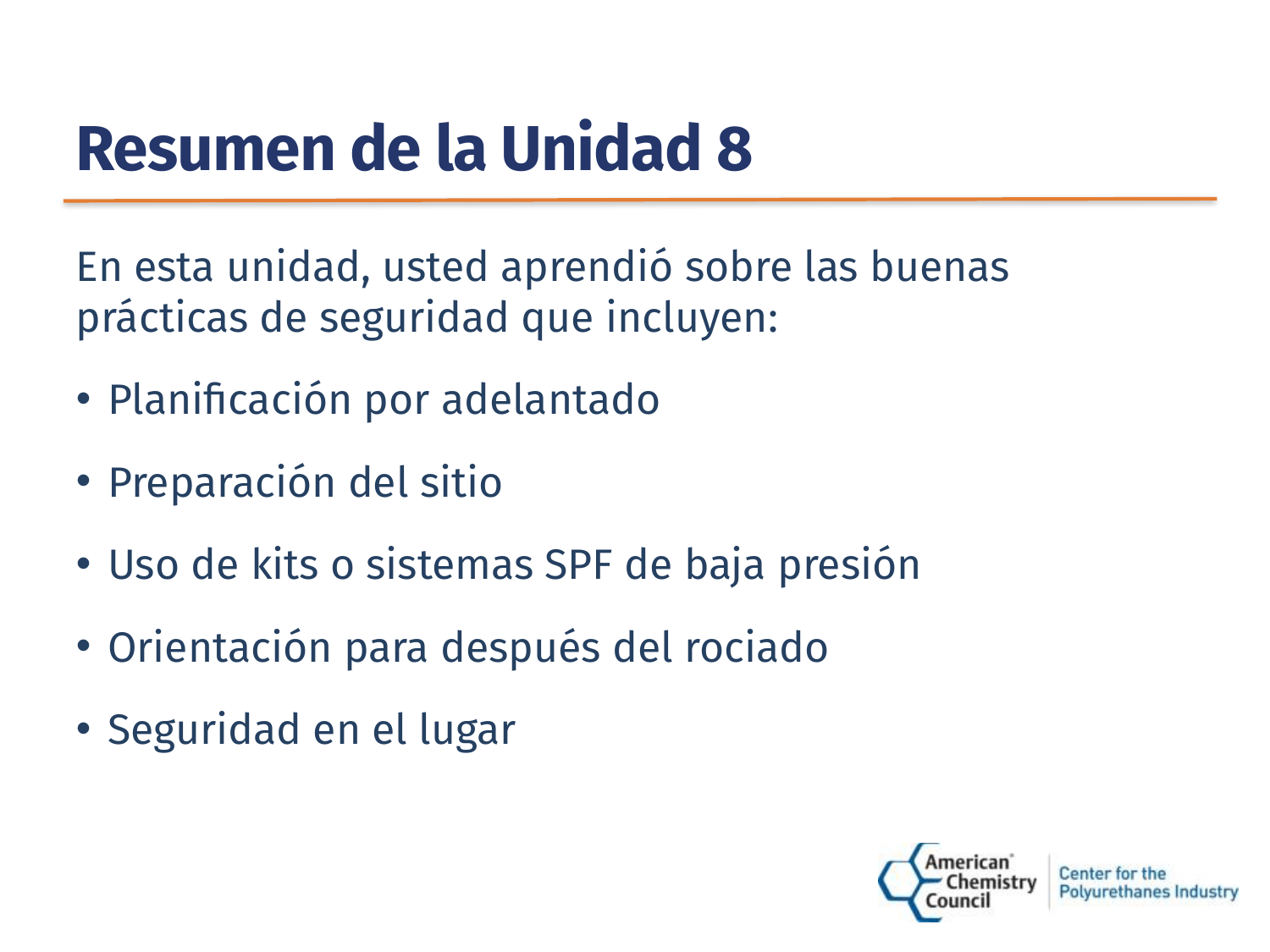

# Resumen de la Unidad 8
En esta unidad, usted aprendió sobre las buenas prácticas de seguridad que incluyen:
Planificación por adelantado
Preparación del sitio
Uso de kits o sistemas SPF de baja presión
Orientación para después del rociado
Seguridad en el lugar